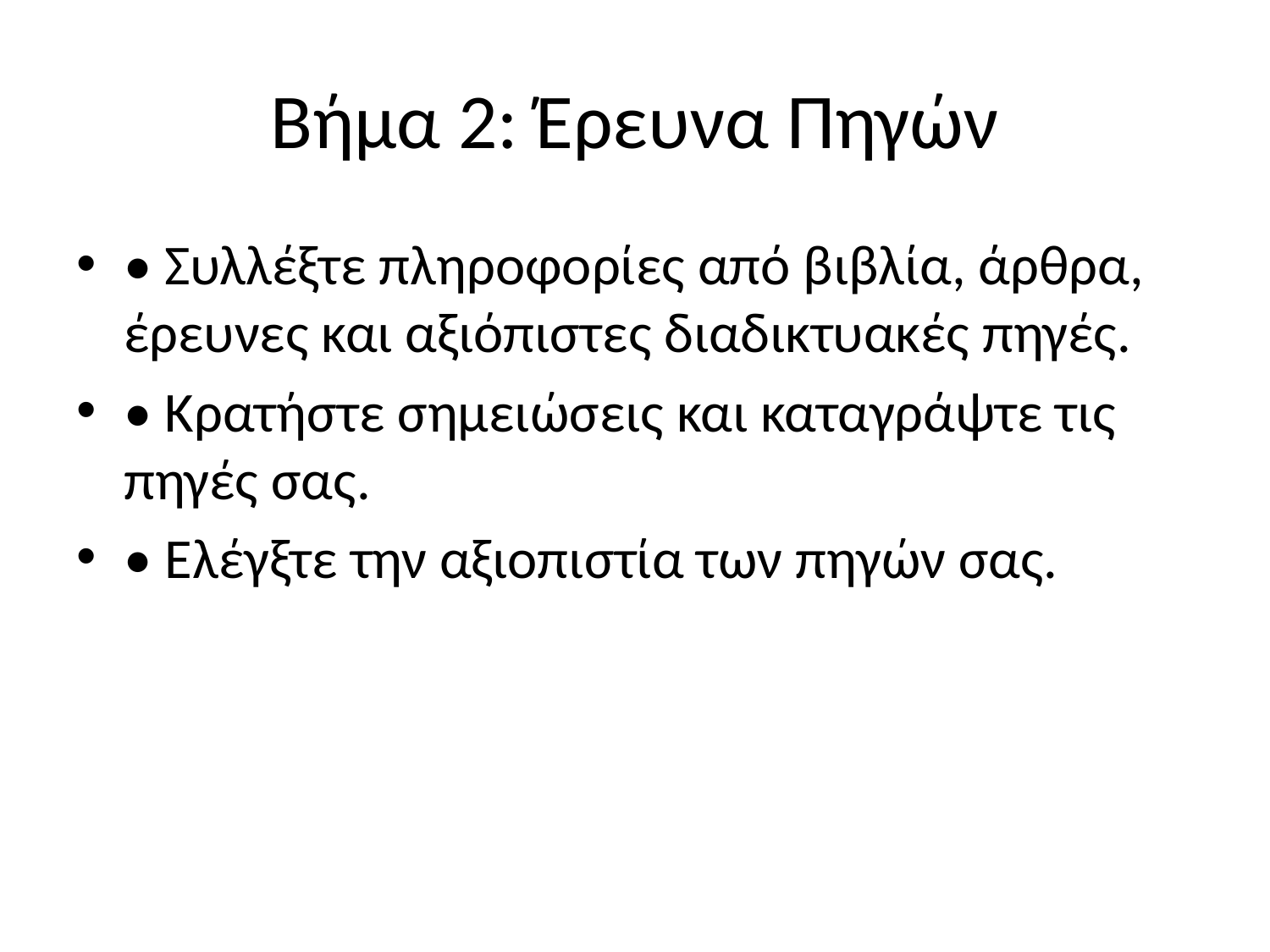

# Βήμα 2: Έρευνα Πηγών
• Συλλέξτε πληροφορίες από βιβλία, άρθρα, έρευνες και αξιόπιστες διαδικτυακές πηγές.
• Κρατήστε σημειώσεις και καταγράψτε τις πηγές σας.
• Ελέγξτε την αξιοπιστία των πηγών σας.